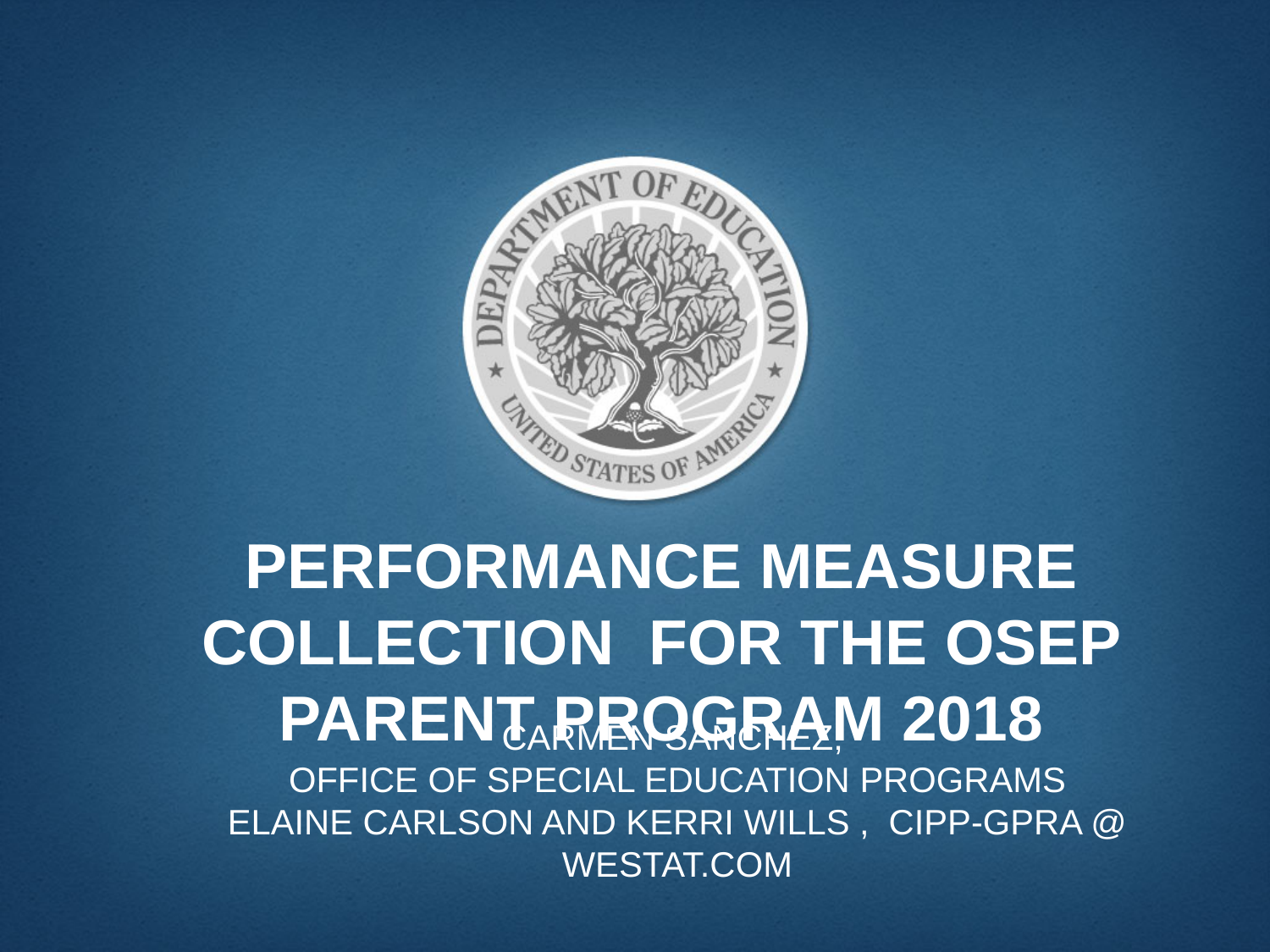

# Performance Measure Collection  for the OSEP Parent Program 2018
Carmen Sanchez,
Office of Special Education Programs
Elaine Carlson and Kerri Wills ,  CIPP-GPRA @ WestAT.com